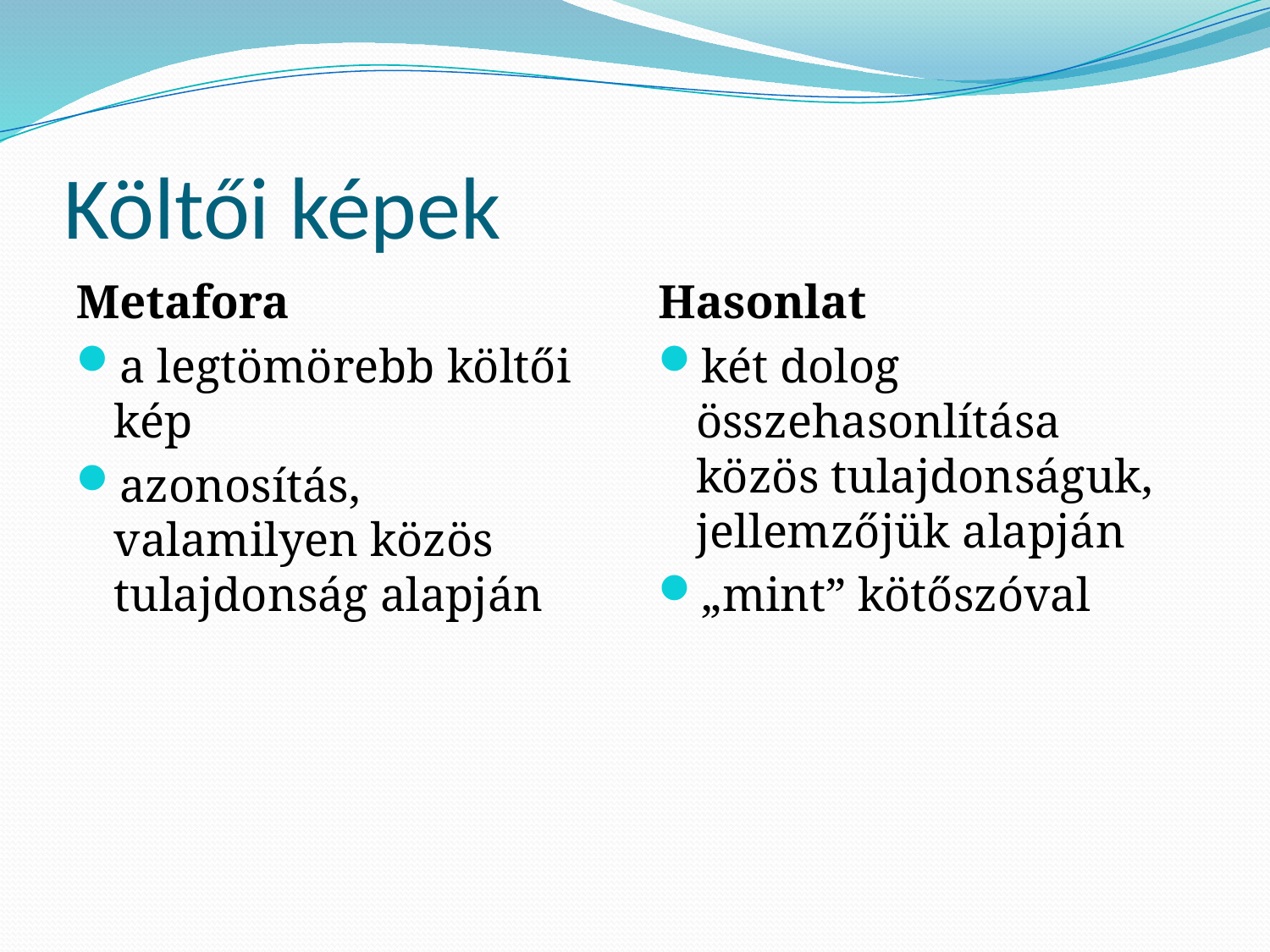

# Költői képek
Metafora
a legtömörebb költői kép
azonosítás, valamilyen közös tulajdonság alapján
Hasonlat
két dolog összehasonlítása közös tulajdonságuk, jellemzőjük alapján
„mint” kötőszóval